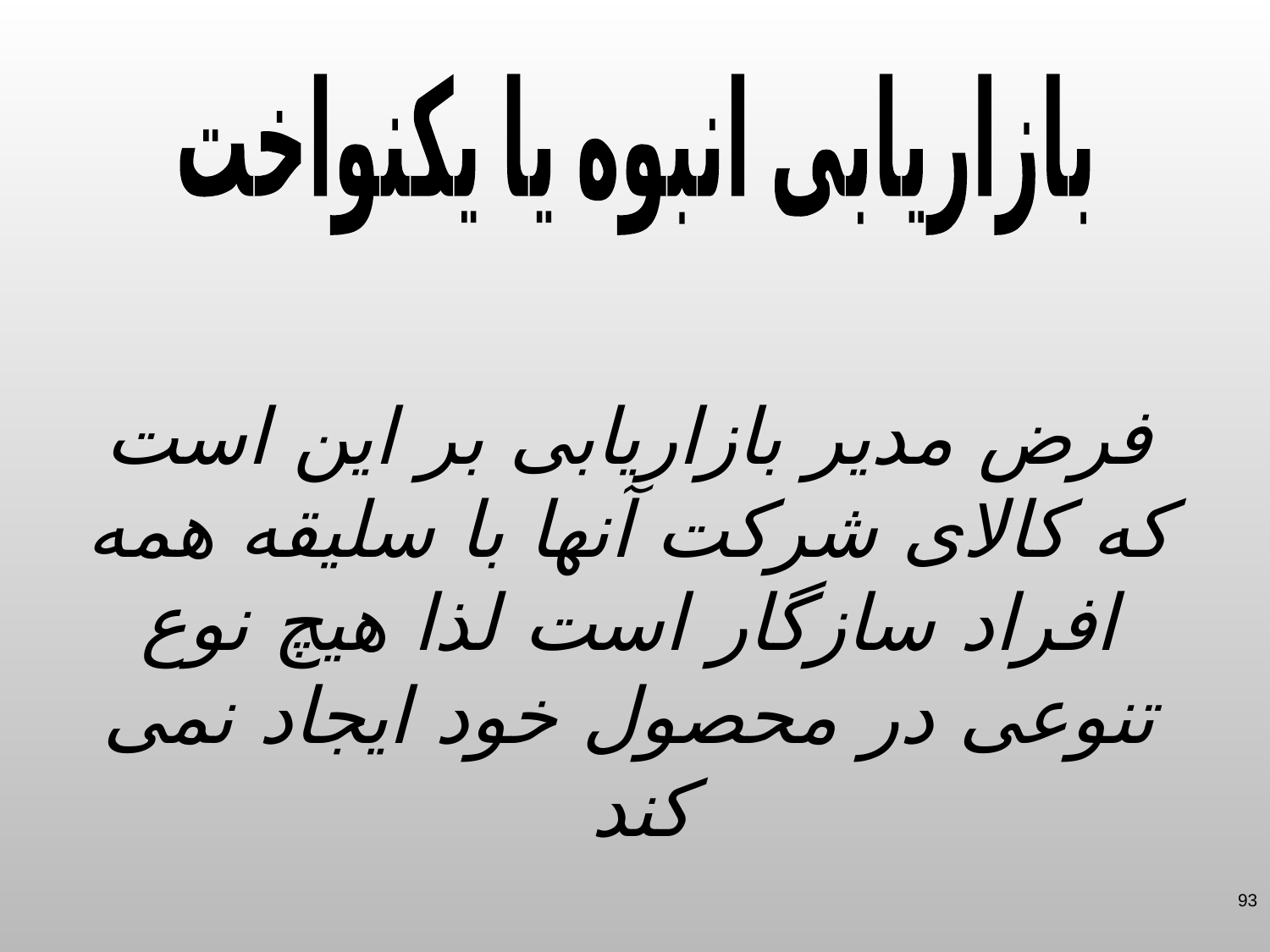

بازاریابی انبوه یا یکنواخت
فرض مدیر بازاریابی بر این است که کالای شرکت آنها با سلیقه همه افراد سازگار است لذا هیچ نوع تنوعی در محصول خود ایجاد نمی کند
93